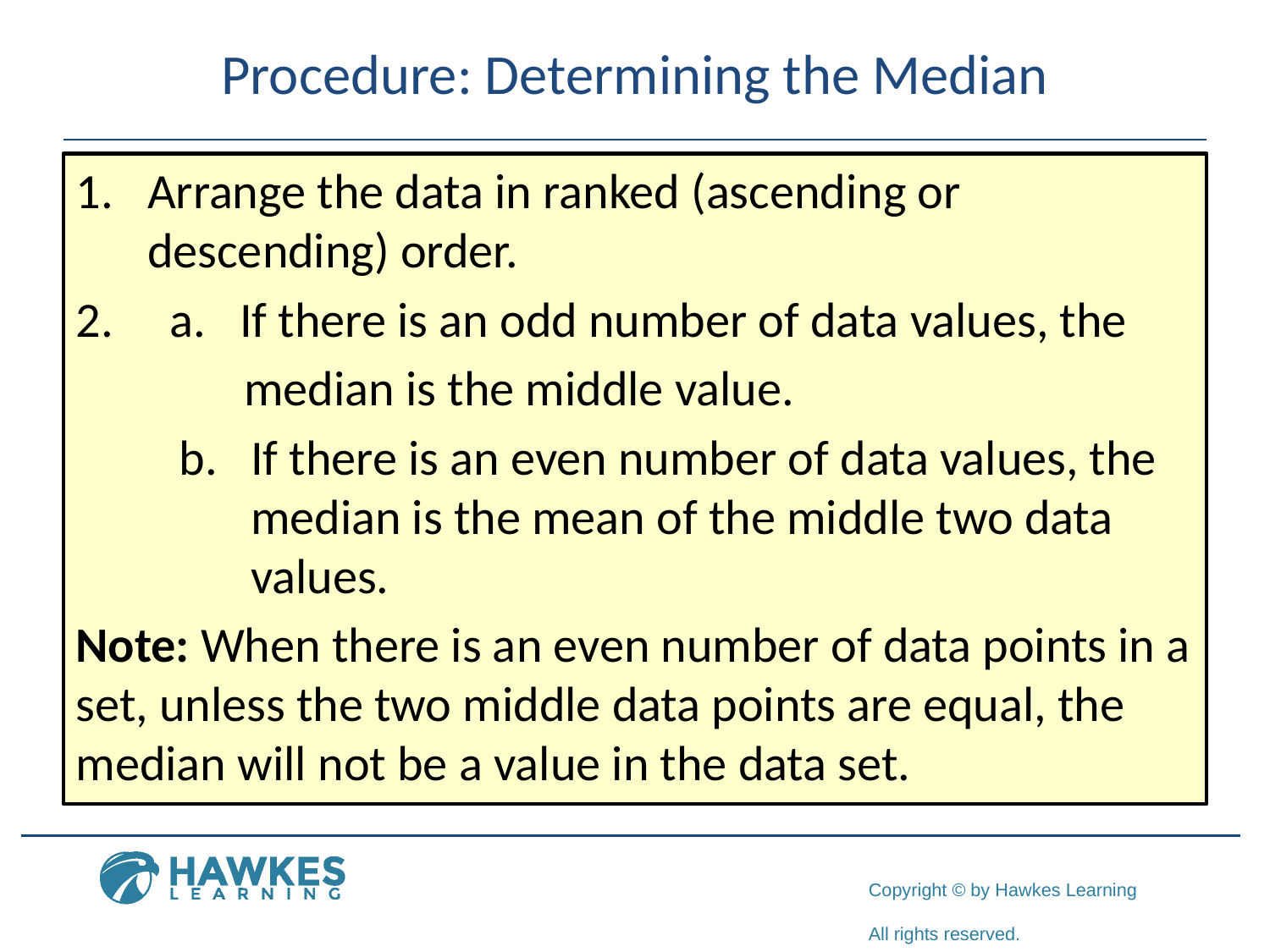

# Procedure: Determining the Median
​Arrange the data in ranked (ascending or descending) order.
  a.   ​If there is an odd number of data values, the
               median is the middle value.
​If there is an even number of data values, the median is the mean of the middle two data values.
Note: When there is an even number of data points in a set, unless the two middle data points are equal, the median will not be a value in the data set.